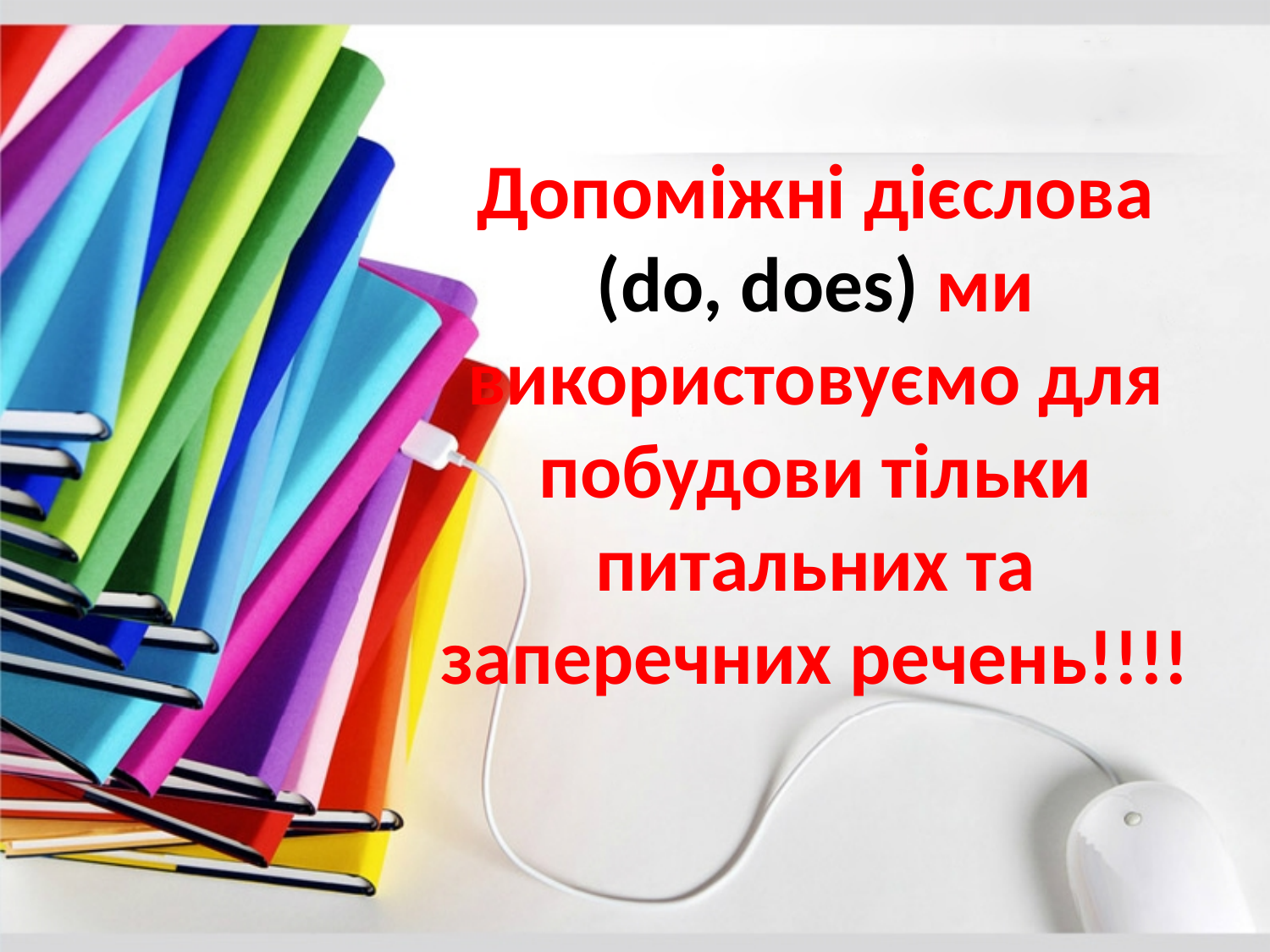

# Допоміжні дієслова (do, does) ми використовуємо для побудови тільки питальних та заперечних речень!!!!